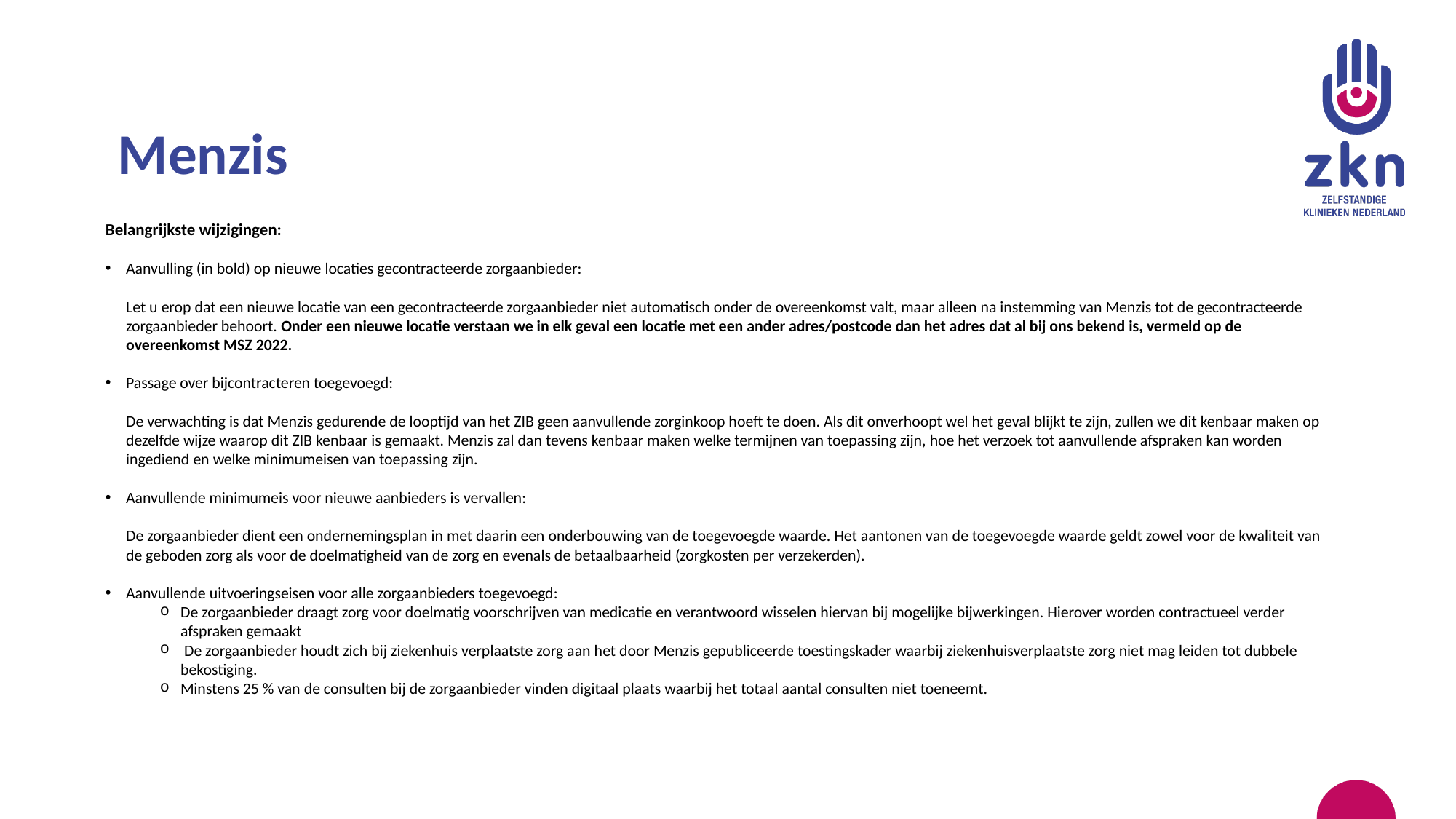

# Menzis
Belangrijkste wijzigingen:
Aanvulling (in bold) op nieuwe locaties gecontracteerde zorgaanbieder:
Let u erop dat een nieuwe locatie van een gecontracteerde zorgaanbieder niet automatisch onder de overeenkomst valt, maar alleen na instemming van Menzis tot de gecontracteerde zorgaanbieder behoort. Onder een nieuwe locatie verstaan we in elk geval een locatie met een ander adres/postcode dan het adres dat al bij ons bekend is, vermeld op de overeenkomst MSZ 2022.
Passage over bijcontracteren toegevoegd:
De verwachting is dat Menzis gedurende de looptijd van het ZIB geen aanvullende zorginkoop hoeft te doen. Als dit onverhoopt wel het geval blijkt te zijn, zullen we dit kenbaar maken op dezelfde wijze waarop dit ZIB kenbaar is gemaakt. Menzis zal dan tevens kenbaar maken welke termijnen van toepassing zijn, hoe het verzoek tot aanvullende afspraken kan worden ingediend en welke minimumeisen van toepassing zijn.
Aanvullende minimumeis voor nieuwe aanbieders is vervallen:
De zorgaanbieder dient een ondernemingsplan in met daarin een onderbouwing van de toegevoegde waarde. Het aantonen van de toegevoegde waarde geldt zowel voor de kwaliteit van de geboden zorg als voor de doelmatigheid van de zorg en evenals de betaalbaarheid (zorgkosten per verzekerden).
Aanvullende uitvoeringseisen voor alle zorgaanbieders toegevoegd:
De zorgaanbieder draagt zorg voor doelmatig voorschrijven van medicatie en verantwoord wisselen hiervan bij mogelijke bijwerkingen. Hierover worden contractueel verder afspraken gemaakt
 De zorgaanbieder houdt zich bij ziekenhuis verplaatste zorg aan het door Menzis gepubliceerde toestingskader waarbij ziekenhuisverplaatste zorg niet mag leiden tot dubbele bekostiging.
Minstens 25 % van de consulten bij de zorgaanbieder vinden digitaal plaats waarbij het totaal aantal consulten niet toeneemt.